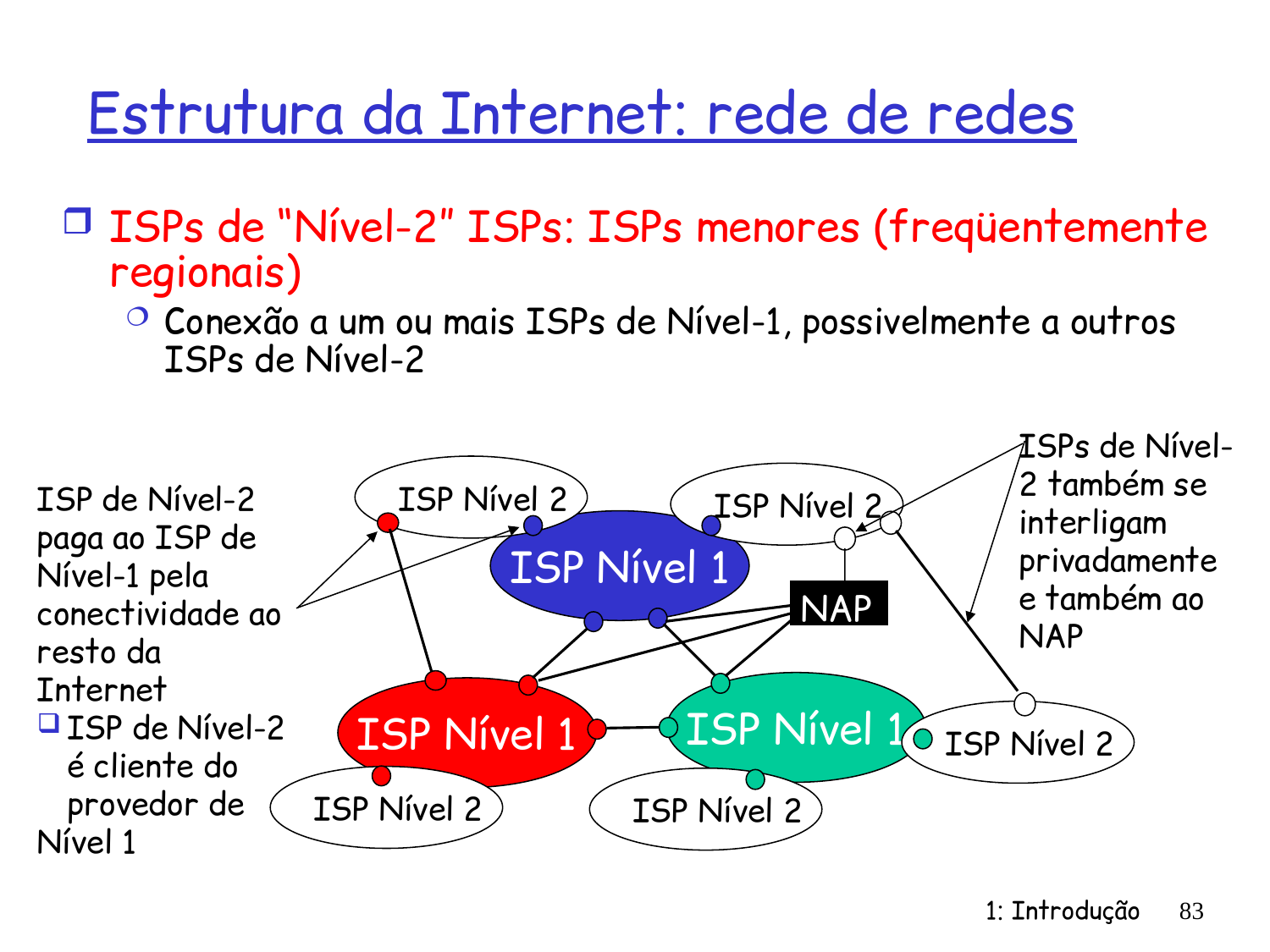

# Estrutura da Internet: rede de redes
ISPs de “Nível-2” ISPs: ISPs menores (freqüentemente regionais)
Conexão a um ou mais ISPs de Nível-1, possivelmente a outros ISPs de Nível-2

ISPs de Nível-2 também se interligam privadamente e também ao NAP

ISP Nível 2

ISP Nível 2

ISP Nível 2

ISP Nível 2

ISP Nível 2
ISP de Nível-2 paga ao ISP de Nível-1 pela conectividade ao resto da Internet
ISP de Nível-2 é cliente do provedor de
Nível 1

ISP Nível 1
NAP

ISP Nível 1

ISP Nível 1

1: Introdução
83